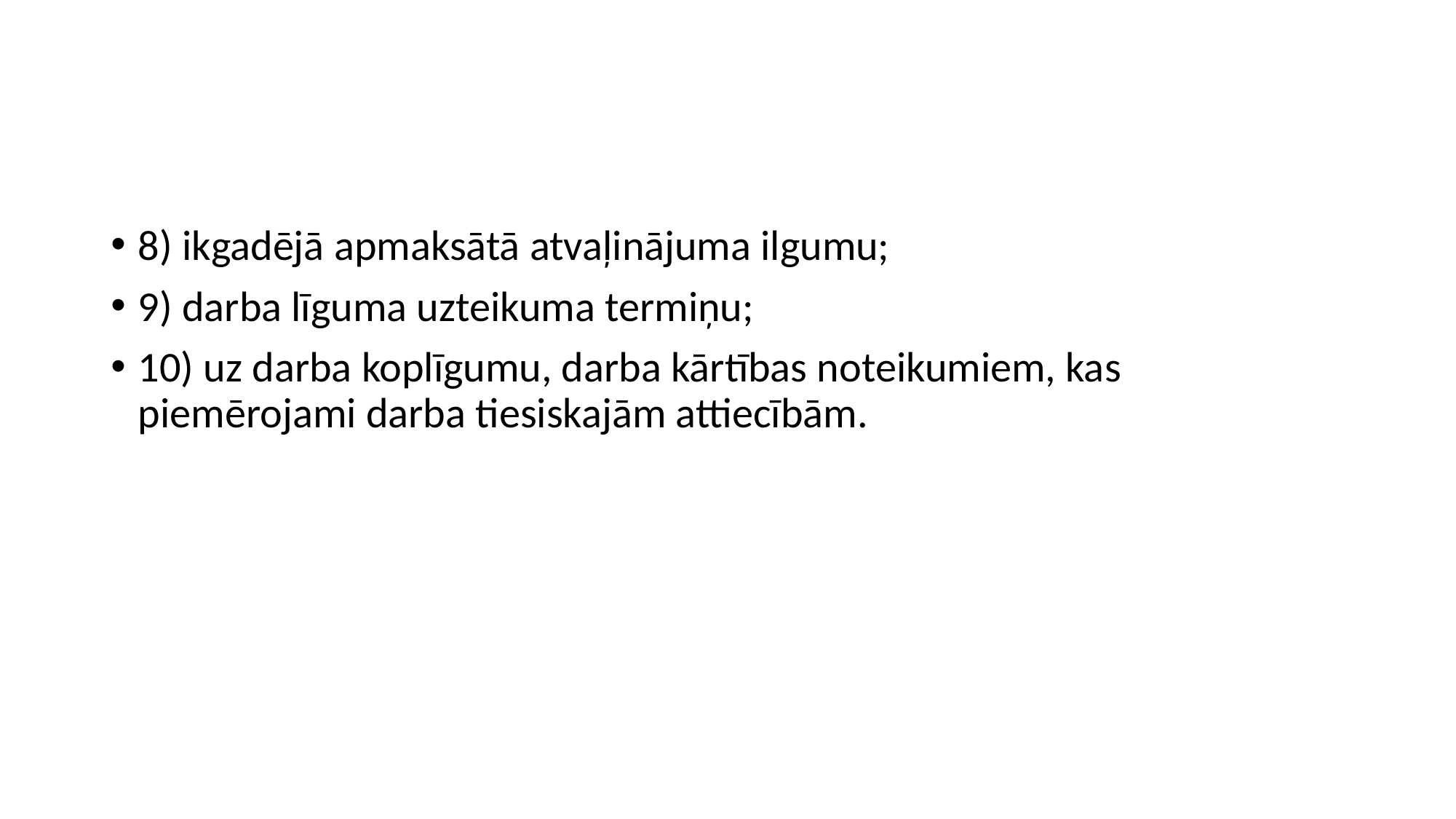

#
8) ikgadējā apmaksātā atvaļinājuma ilgumu;
9) darba līguma uzteikuma termiņu;
10) uz darba koplīgumu, darba kārtības noteikumiem, kas piemērojami darba tiesiskajām attiecībām.